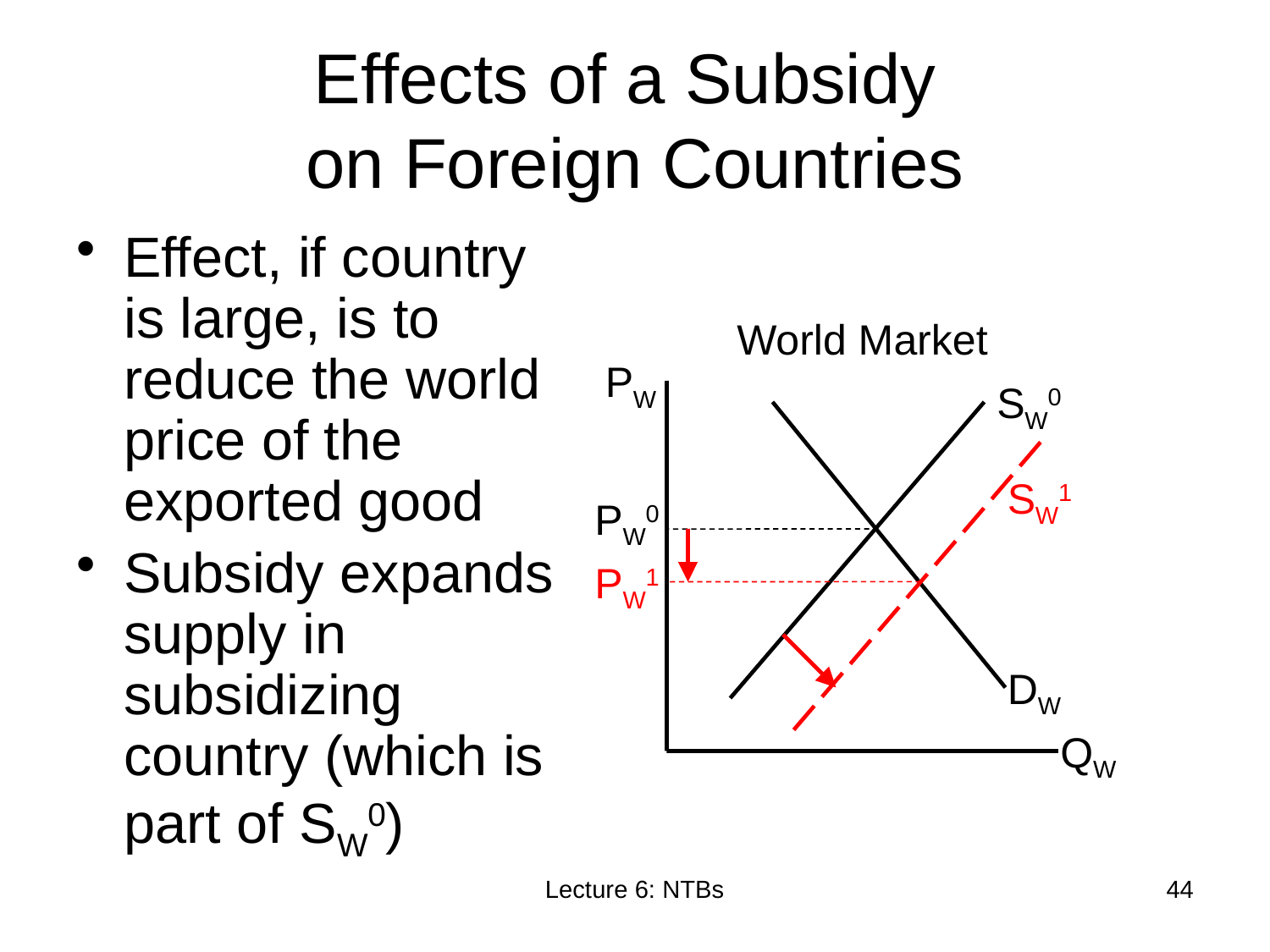

# Effects of a Subsidy on Foreign Countries
Effect, if country is large, is to reduce the world price of the exported good
Subsidy expands supply in subsidizing country (which is part of SW0)

World Market
PW
SW0

SW1
PW0

PW1

DW
QW

Lecture 6: NTBs
44